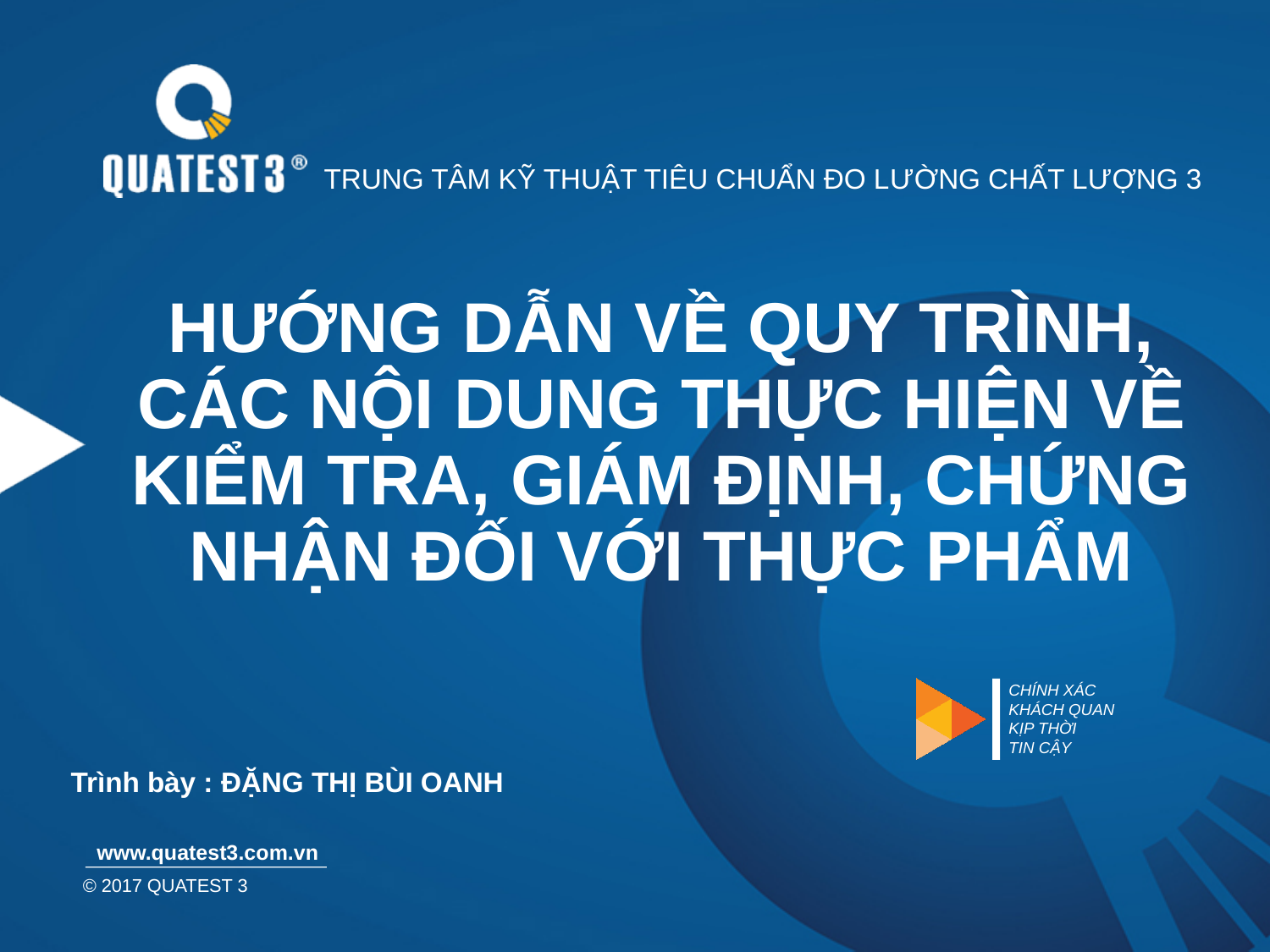

# HƯỚNG DẪN VỀ QUY TRÌNH, CÁC NỘI DUNG THỰC HIỆN VỀ KIỂM TRA, GIÁM ĐỊNH, CHỨNG NHẬN ĐỐI VỚI THỰC PHẨM
Trình bày : ĐẶNG THỊ BÙI OANH